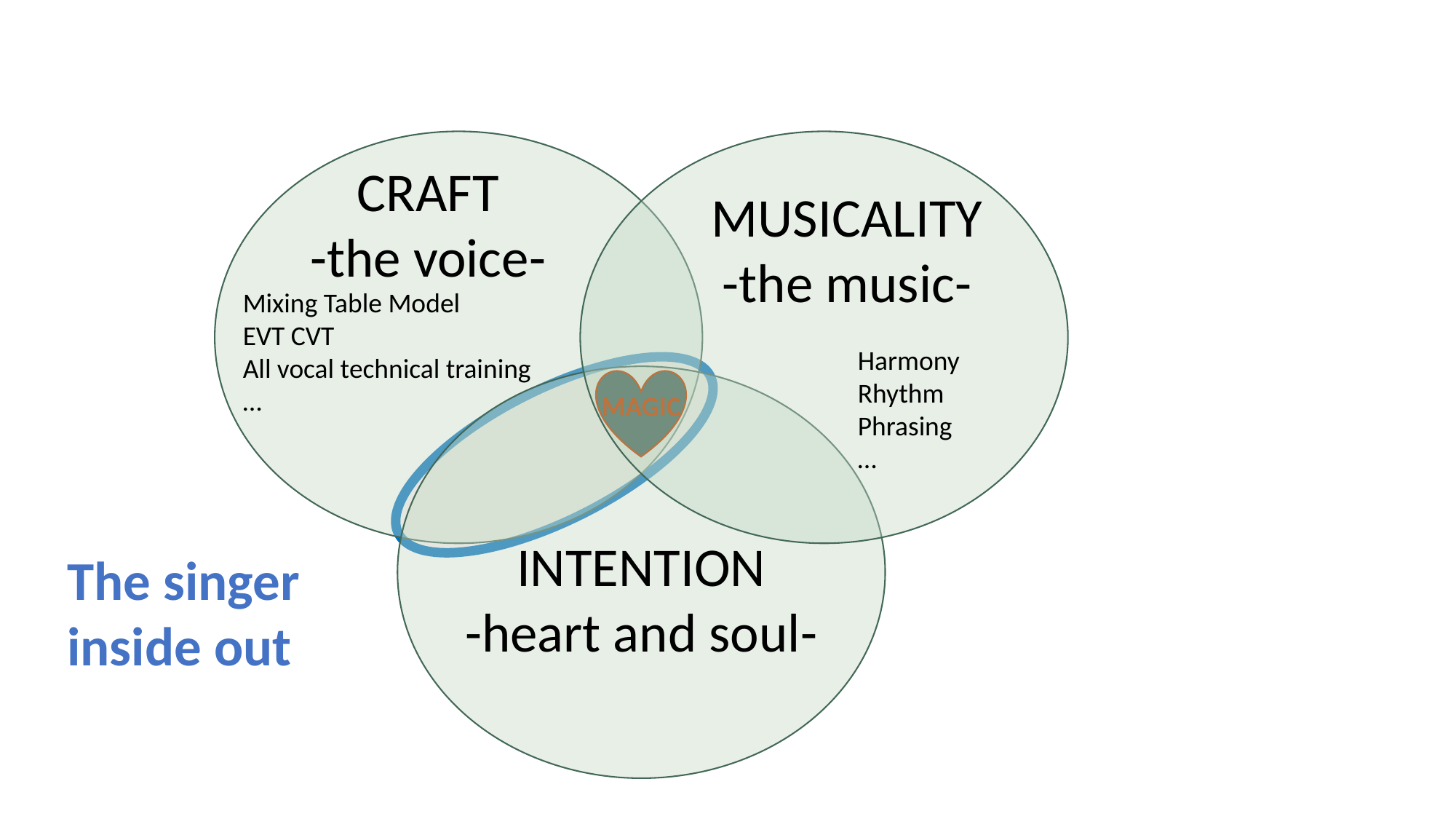

CRAFT
-the voice-
MUSICALITY
-the music-

Mixing Table Model
EVT CVT
All vocal technical training
…
Harmony
Rhythm
Phrasing
…

MAGIC
INTENTION
-heart and soul-

The singer inside out